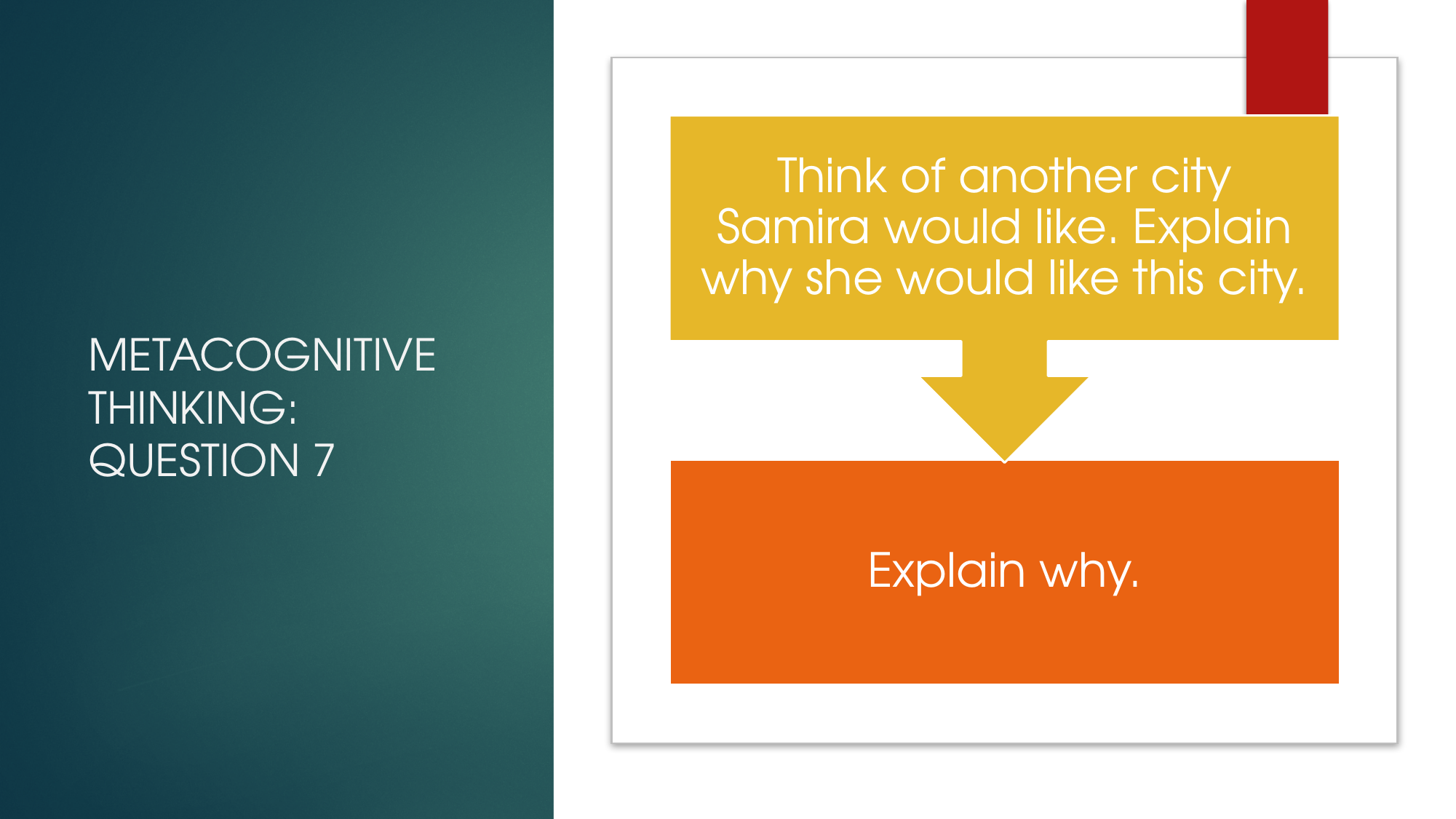

Explain why.
Think of another city Samira would like. Explain why she would like this city.
# METACOGNITIVE THINKING: QUESTION 7